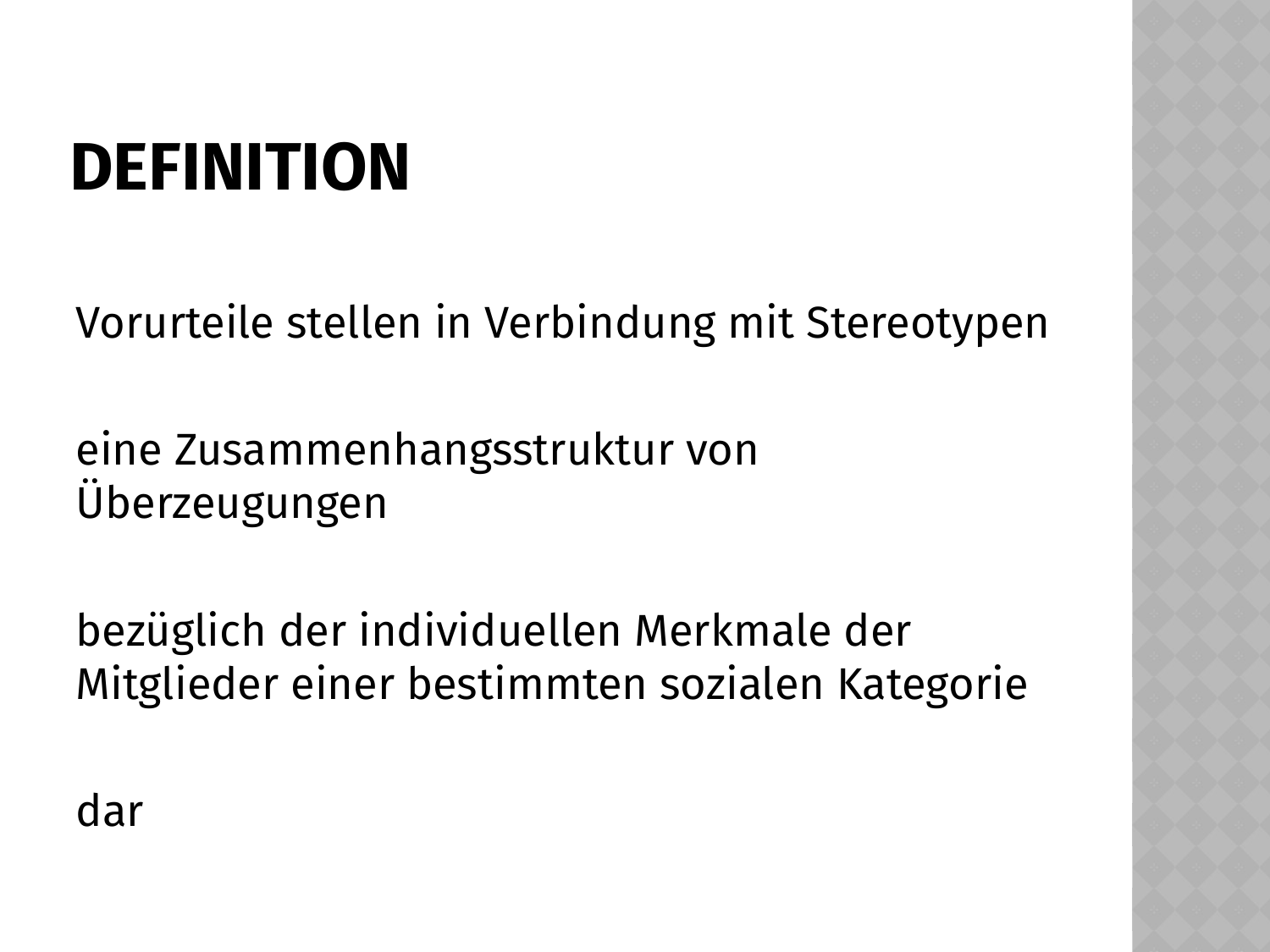

# definition

Vorurteile stellen in Verbindung mit Stereotypen

eine Zusammenhangsstruktur von Überzeugungen

bezüglich der individuellen Merkmale der Mitglieder einer bestimmten sozialen Kategorie

dar